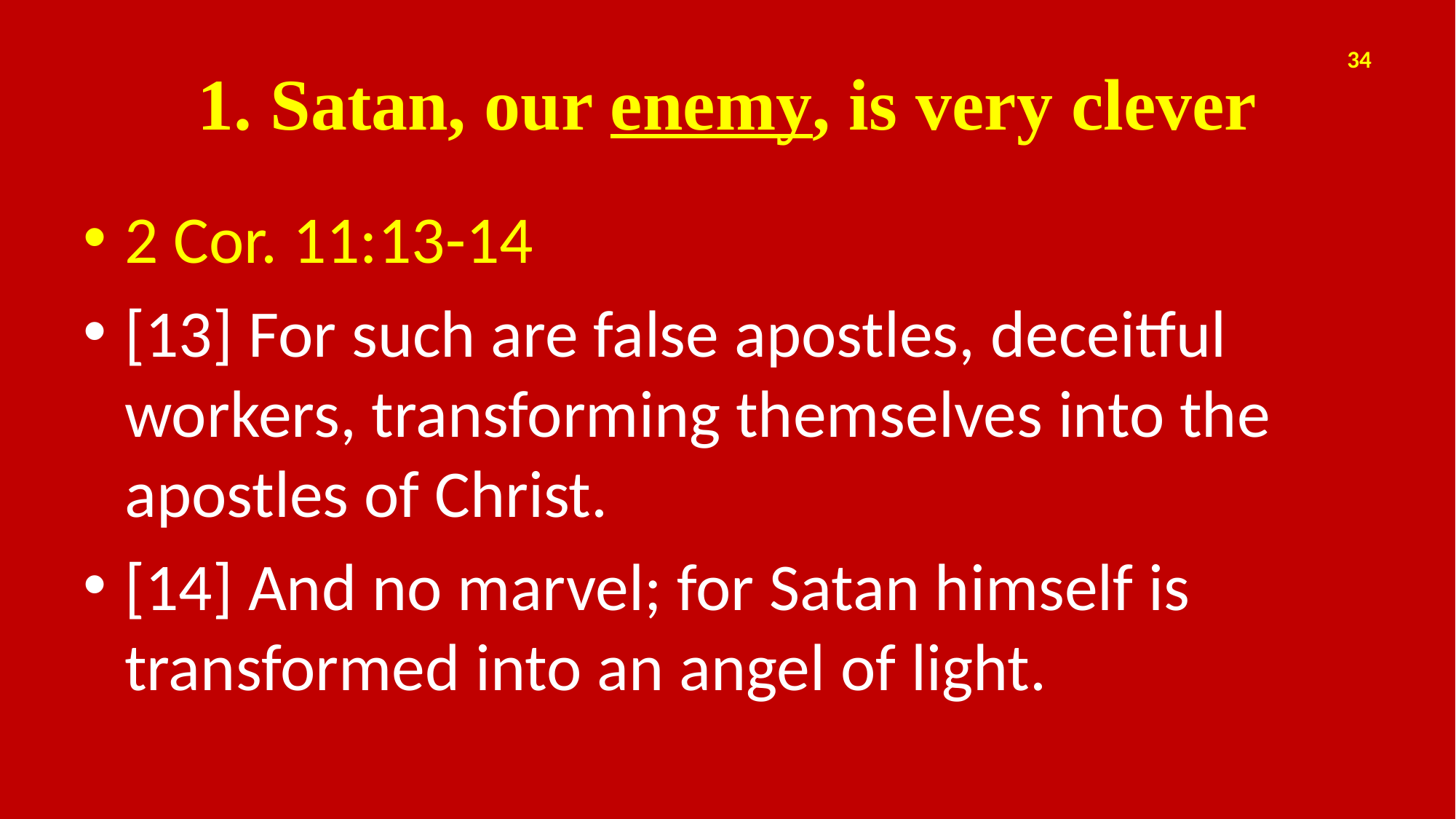

# 1. Satan, our enemy, is very clever
34
2 Cor. 11:13-14
[13] For such are false apostles, deceitful workers, transforming themselves into the apostles of Christ.
[14] And no marvel; for Satan himself is transformed into an angel of light.